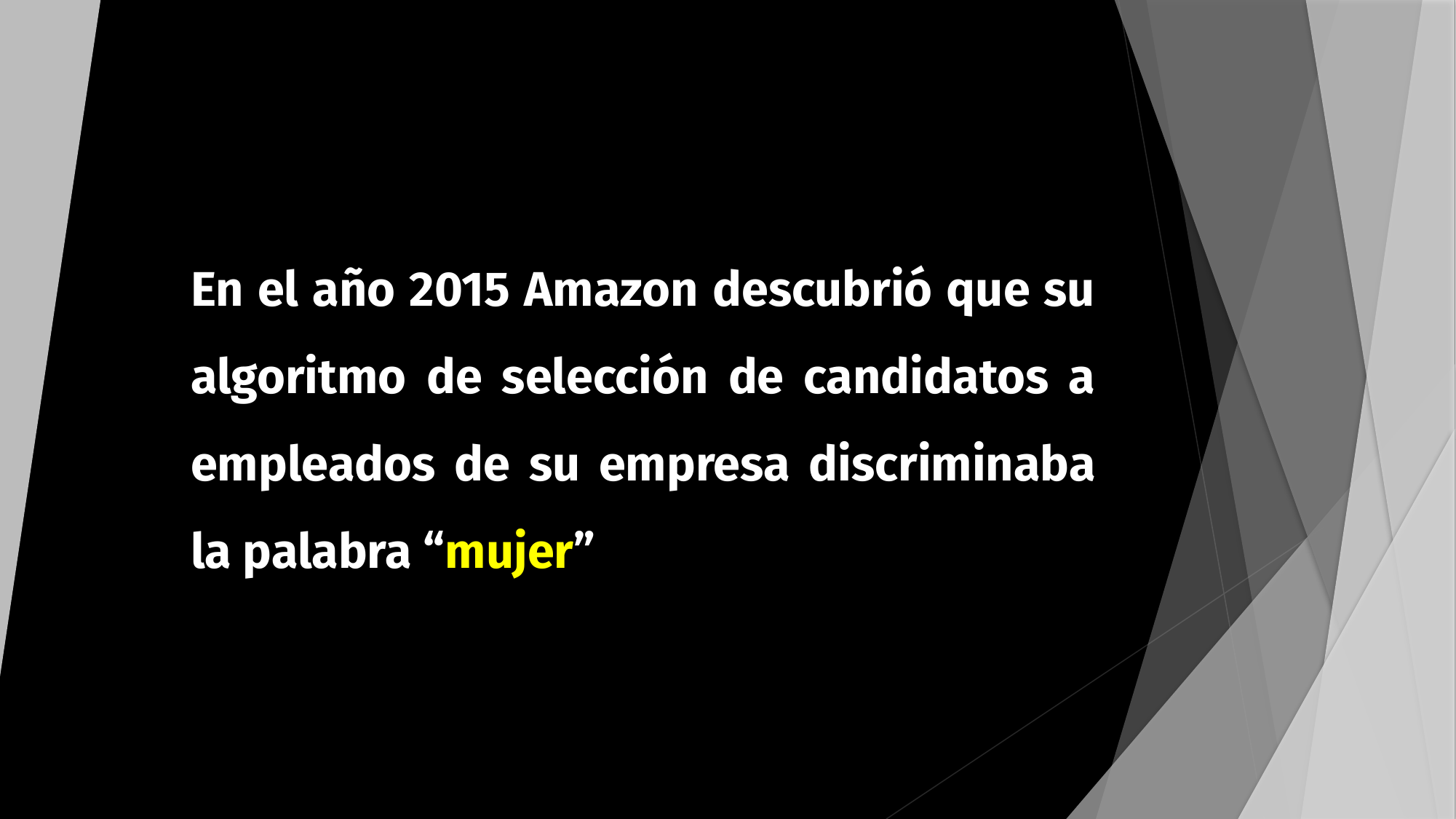

#
En el año 2015 Amazon descubrió que su algoritmo de selección de candidatos a empleados de su empresa discriminaba la palabra “mujer”